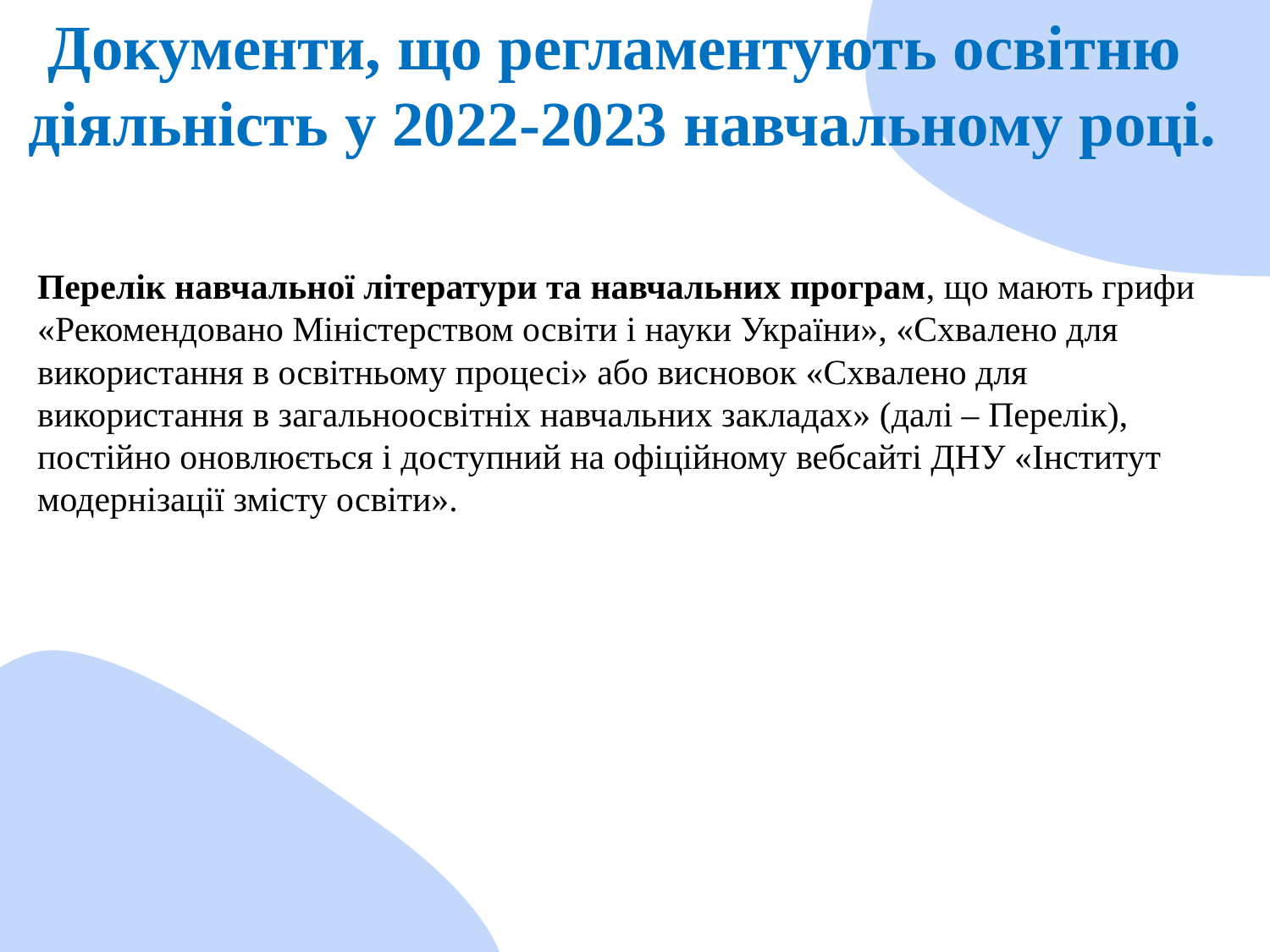

Документи, що регламентують освітню
діяльність у 2022-2023 навчальному році.
Перелік навчальної літератури та навчальних програм, що мають грифи
«Рекомендовано Міністерством освіти і науки України», «Схвалено для
використання в освітньому процесі» або висновок «Схвалено для
використання в загальноосвітніх навчальних закладах» (далі – Перелік),
постійно оновлюється і доступний на офіційному вебсайті ДНУ «Інститут
модернізації змісту освіти».